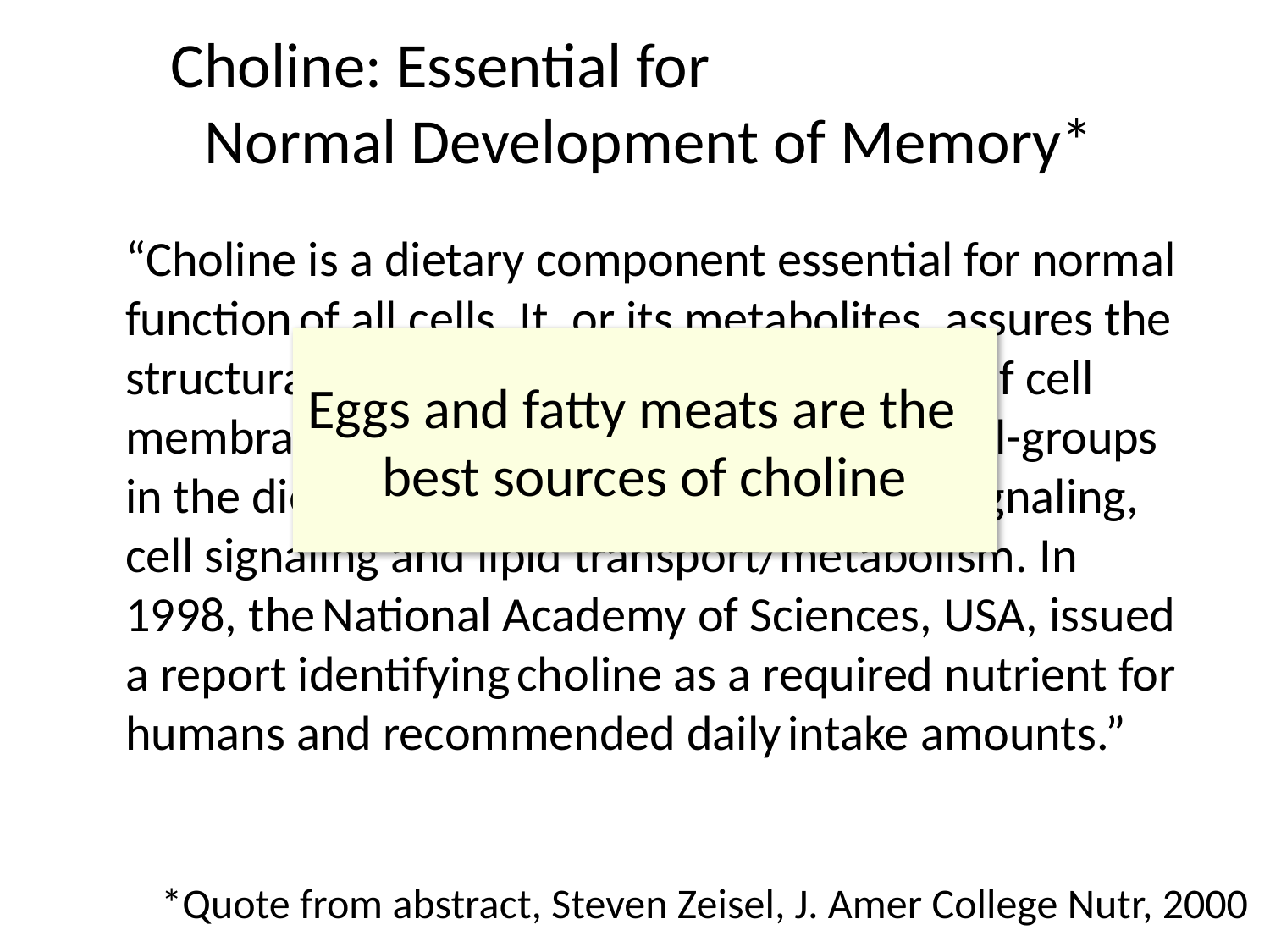

# Choline: Essential for                               Normal Development of Memory*
“Choline is a dietary component essential for normal function of all cells. It, or its metabolites, assures the structural integrity and signaling functions of cell membranes; it is the major source of methyl-groups in the diet  … and it directly affects nerve signaling, cell signaling and lipid transport/metabolism. In 1998, the National Academy of Sciences, USA, issued a report identifying choline as a required nutrient for humans and recommended daily intake amounts.”

Eggs and fatty meats are the   best sources of choline

*Quote from abstract, Steven Zeisel, J. Amer College Nutr, 2000